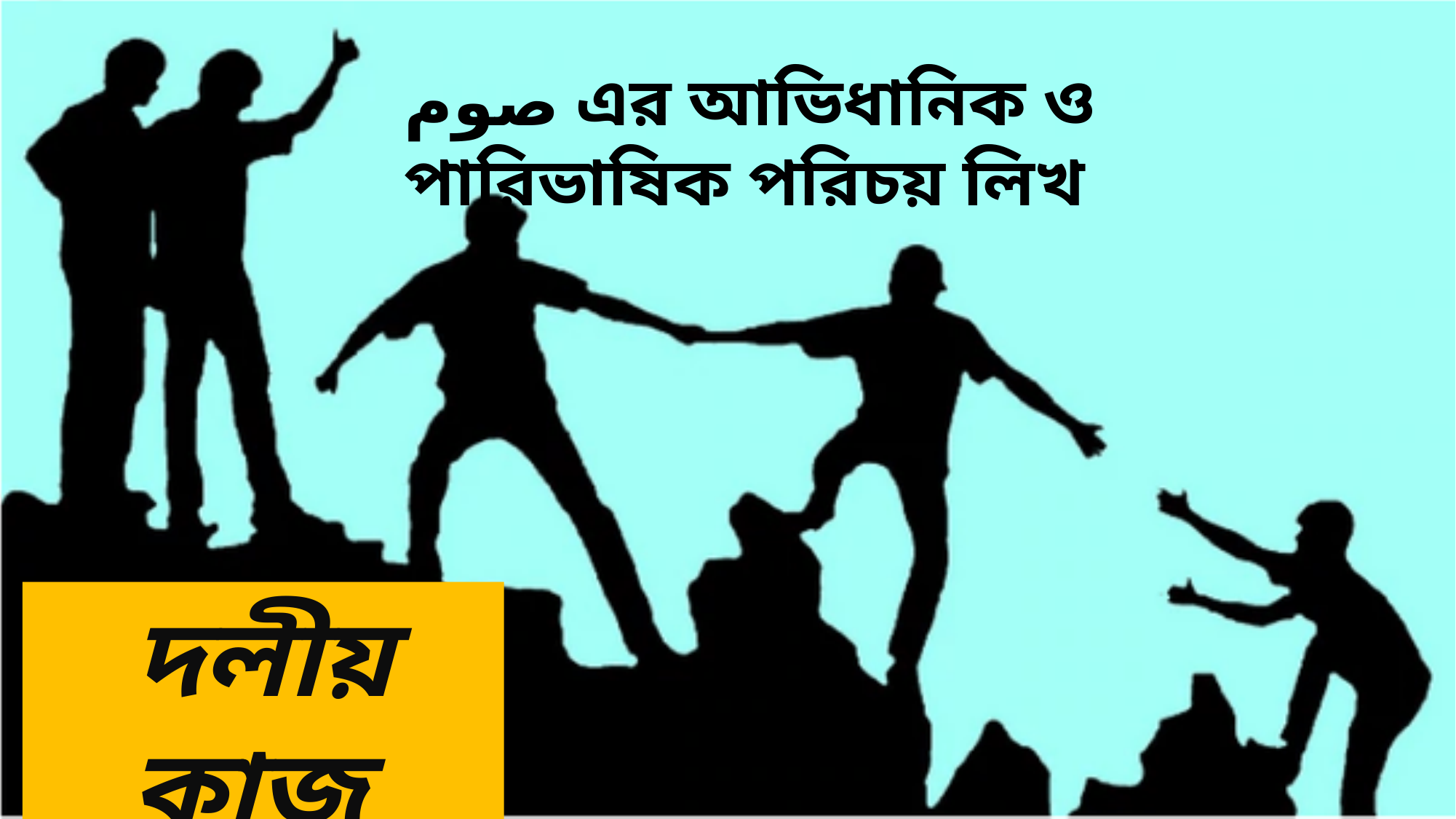

صوم এর আভিধানিক ও পারিভাষিক পরিচয় লিখ
দলীয় কাজ
০৭ মিনিট